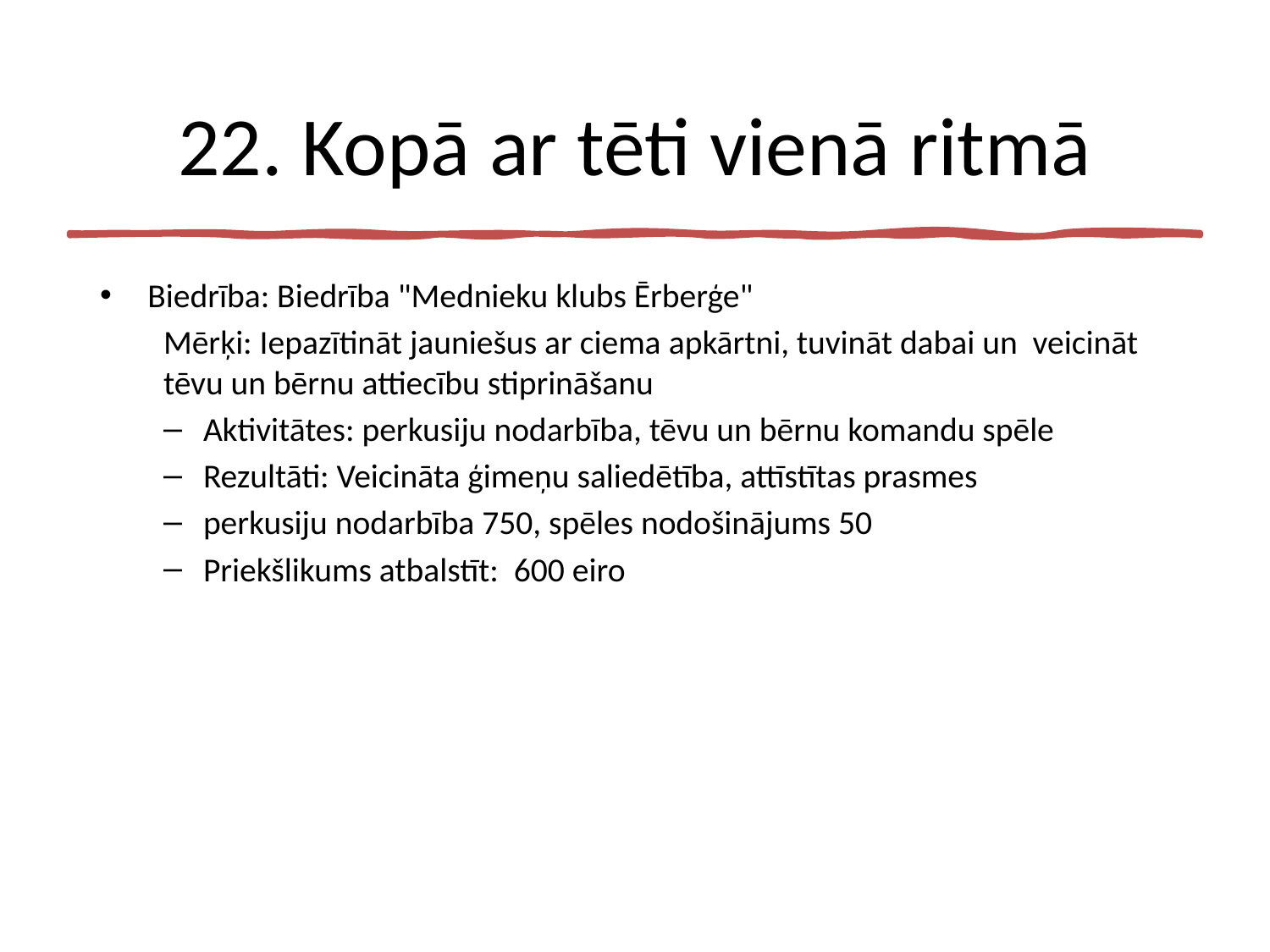

# 22. Kopā ar tēti vienā ritmā

Biedrība: Biedrība "Mednieku klubs Ērberģe"
Mērķi: Iepazītināt jauniešus ar ciema apkārtni, tuvināt dabai un  veicināt tēvu un bērnu attiecību stiprināšanu
Aktivitātes: perkusiju nodarbība, tēvu un bērnu komandu spēle
Rezultāti: Veicināta ģimeņu saliedētība, attīstītas prasmes
perkusiju nodarbība 750, spēles nodošinājums 50
Priekšlikums atbalstīt:  600 eiro